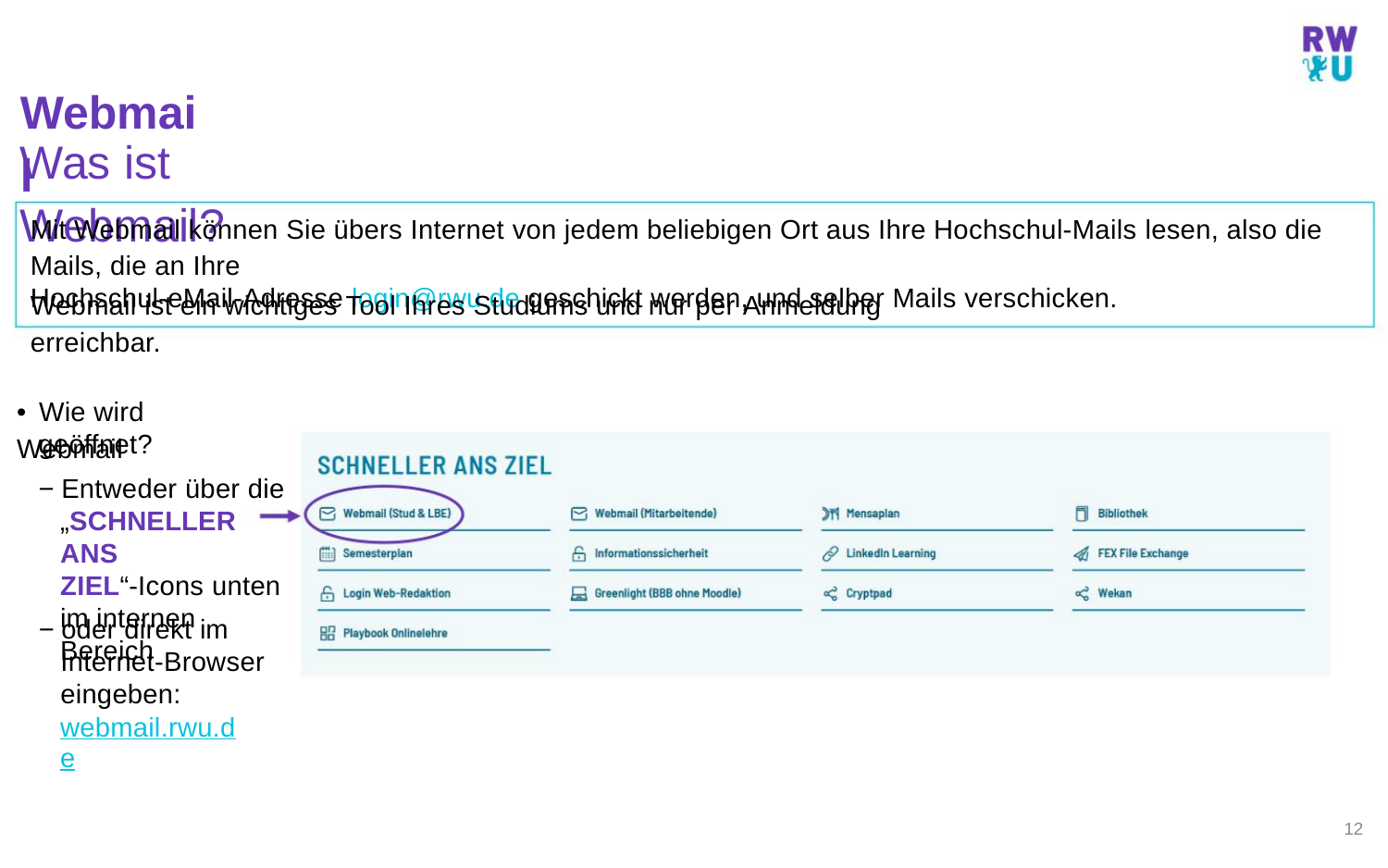

Webmail
Was ist Webmail?
Mit Webmail können Sie übers Internet von jedem beliebigen Ort aus Ihre Hochschul-Mails lesen, also die Mails, die an Ihre
Hochschul-eMail-Adresse login@rwu.de geschickt werden, und selber Mails verschicken.
Webmail ist ein wichtiges Tool Ihres Studiums und nur per Anmeldung erreichbar.
• Wie wird Webmail
geöffnet?
− Entweder über die
„SCHNELLER ANS
ZIEL“-Icons unten
im internen Bereich
− oder direkt im
Internet-Browser
eingeben:
webmail.rwu.de
12
M.Sc. Moritz Haag, Einführung ins LSF System
13